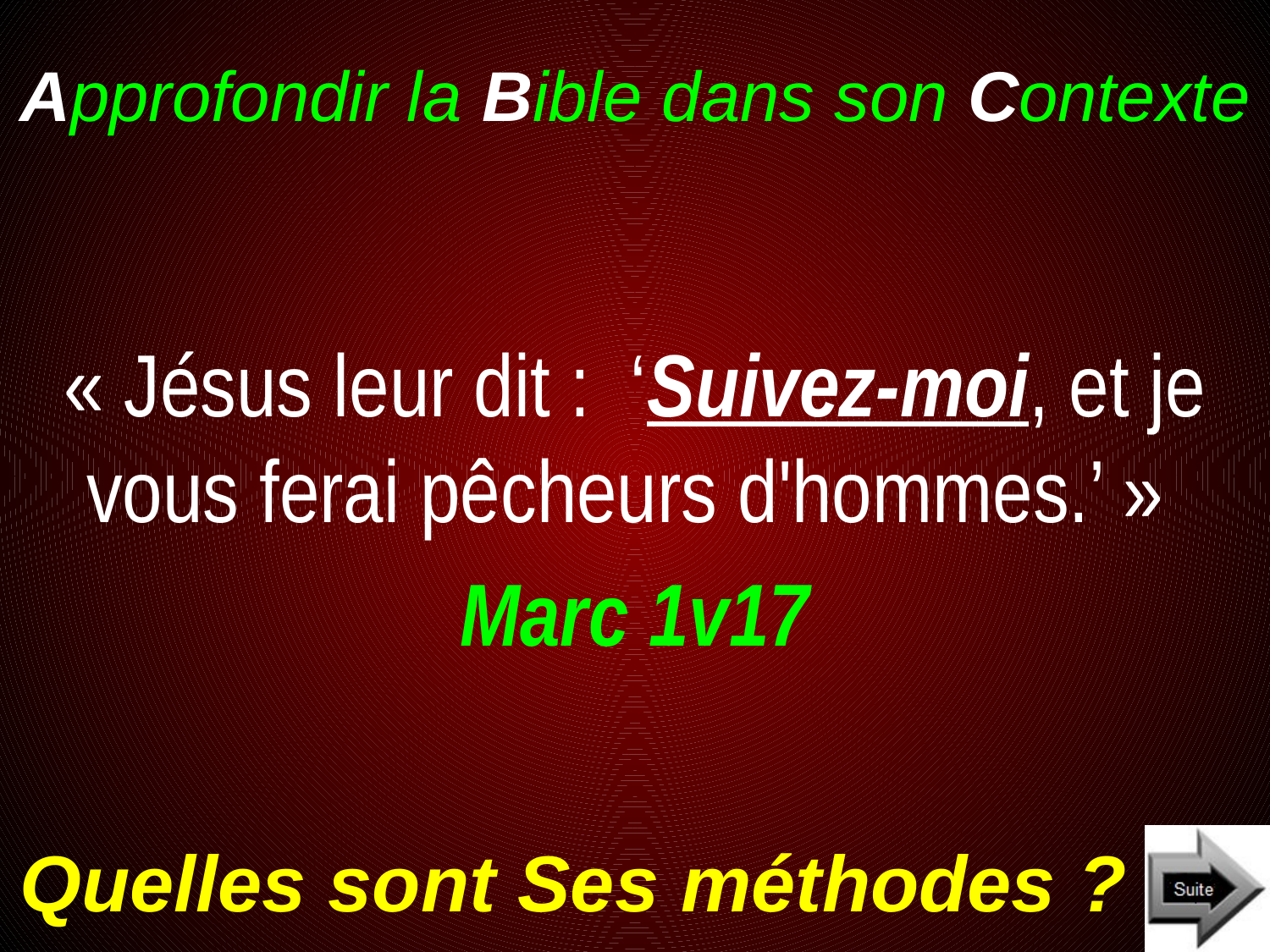

# Approfondir la Bible dans son Contexte
« Jésus leur dit :  ‘Suivez-moi, et je vous ferai pêcheurs d'hommes.’ »
Marc 1v17
Quelles sont Ses méthodes ?